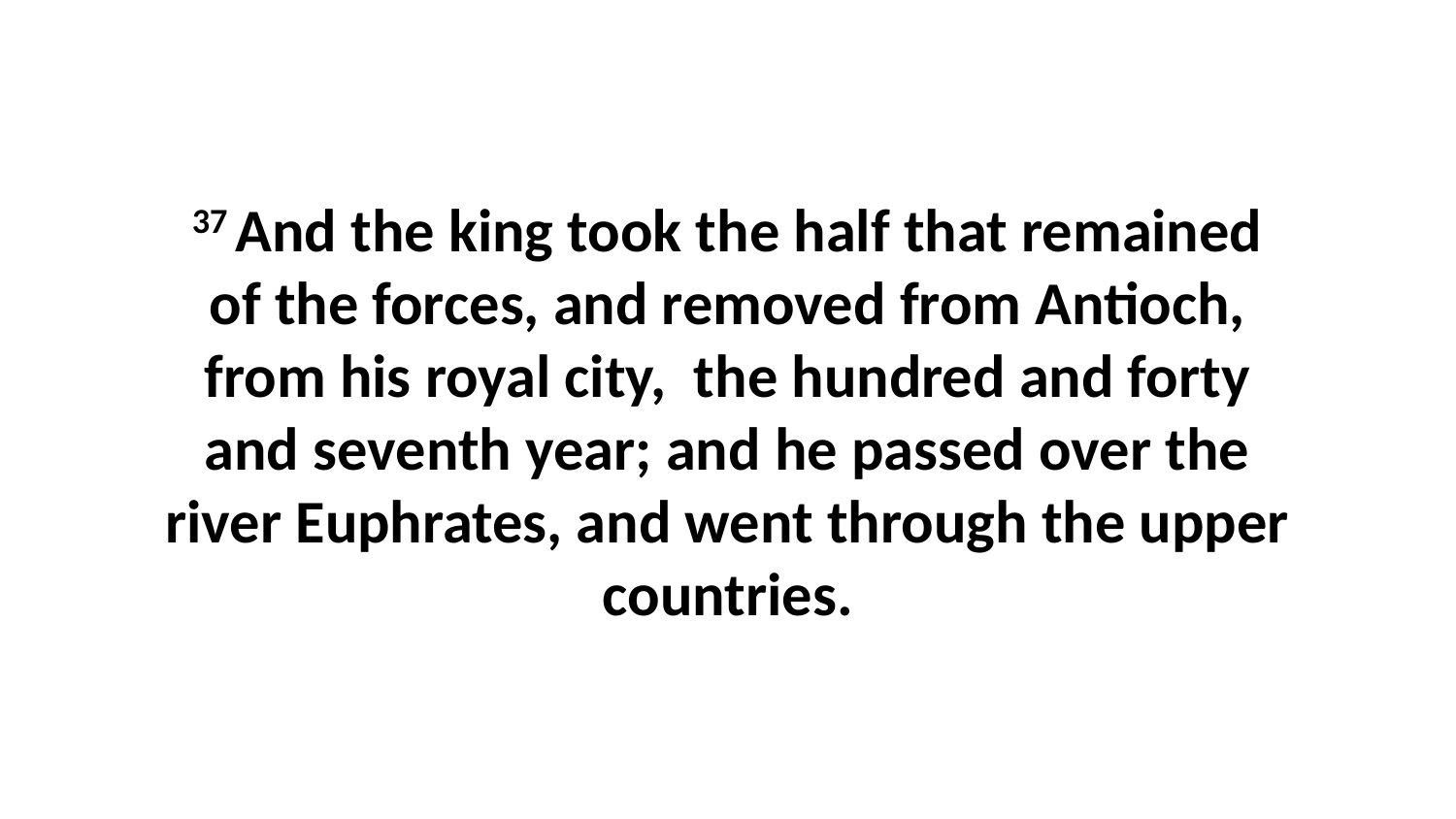

37 And the king took the half that remained of the forces, and removed from Antioch, from his royal city,  the hundred and forty and seventh year; and he passed over the river Euphrates, and went through the upper countries.